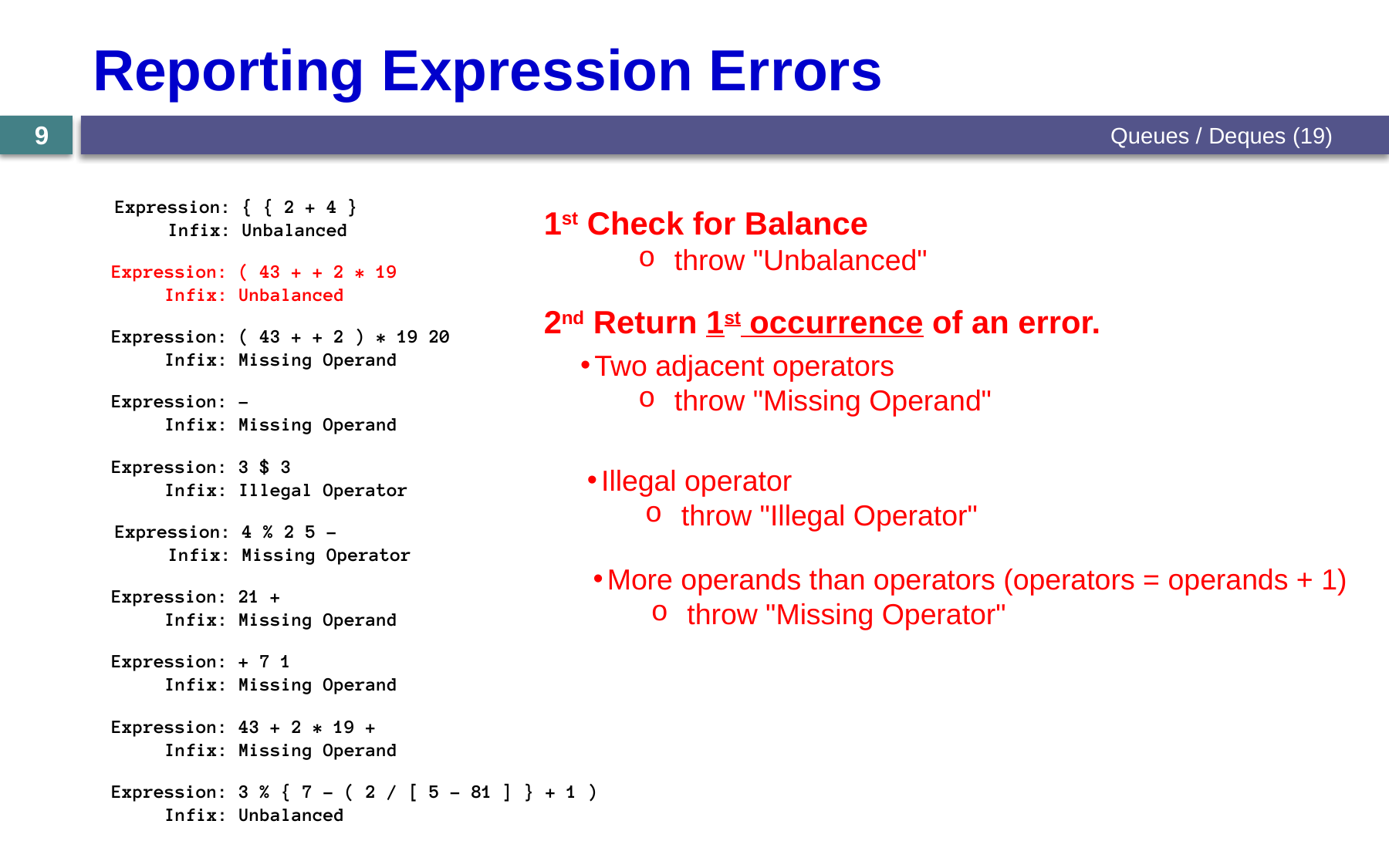

# Reporting Expression Errors
Queues / Deques (19)
9
Expression: { { 2 + 4 }
     Infix: Unbalanced
1st Check for Balance
throw "Unbalanced"
Expression: ( 43 + + 2 * 19
     Infix: Unbalanced
2nd Return 1st occurrence of an error.
Expression: ( 43 + + 2 ) * 19 20
     Infix: Missing Operand
Two adjacent operators
throw "Missing Operand"
Expression: -
     Infix: Missing Operand
Expression: 3 $ 3
     Infix: Illegal Operator
Illegal operator
throw "Illegal Operator"
Expression: 4 % 2 5 -
     Infix: Missing Operator
More operands than operators (operators = operands + 1)
throw "Missing Operator"
Expression: 21 +
     Infix: Missing Operand
Expression: + 7 1
     Infix: Missing Operand
Expression: 43 + 2 * 19 +
     Infix: Missing Operand
Expression: 3 % { 7 - ( 2 / [ 5 - 81 ] } + 1 )
     Infix: Unbalanced